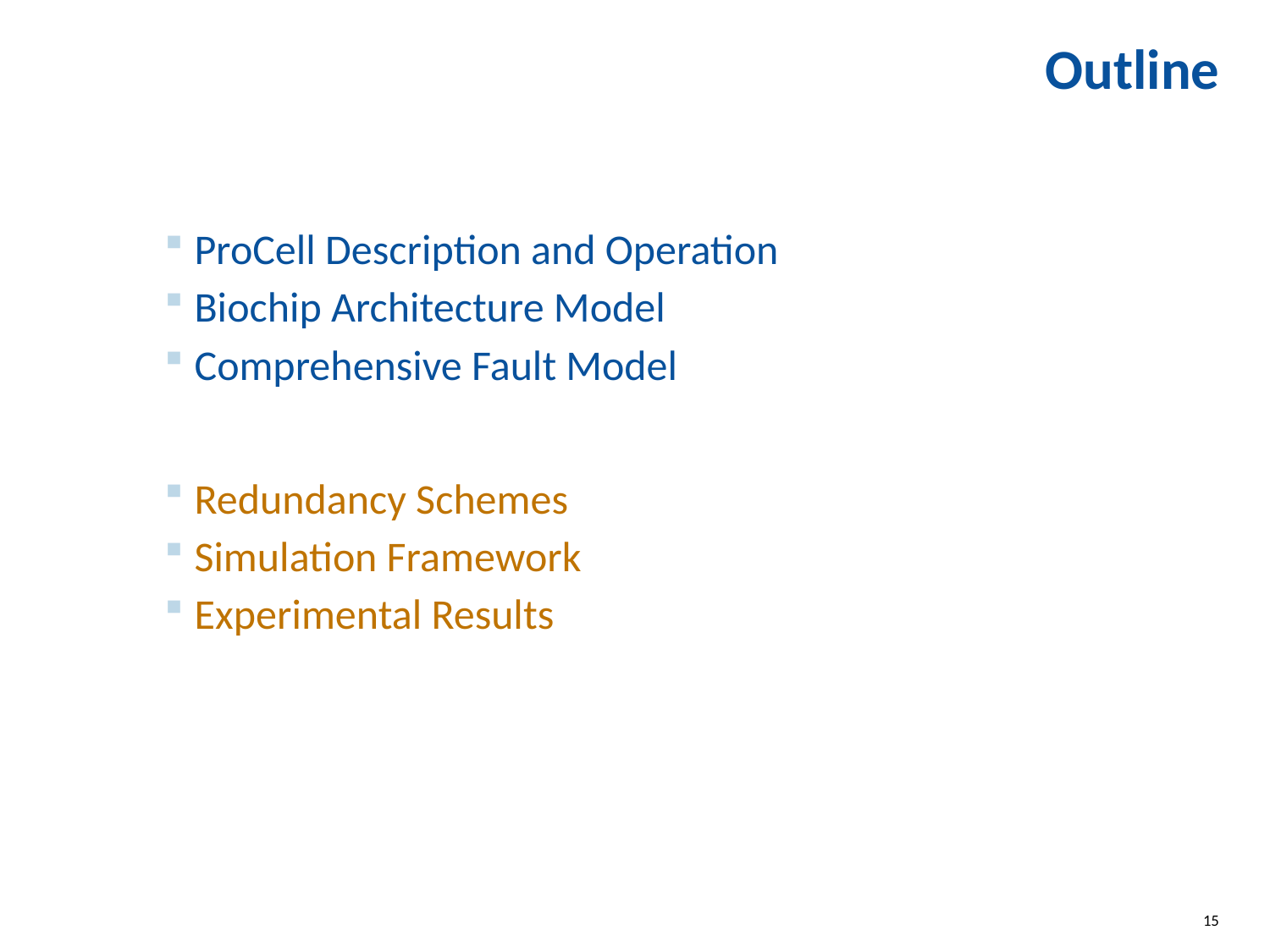

# Outline

ProCell Description and Operation
Biochip Architecture Model
Comprehensive Fault Model

Redundancy Schemes
Simulation Framework
Experimental Results